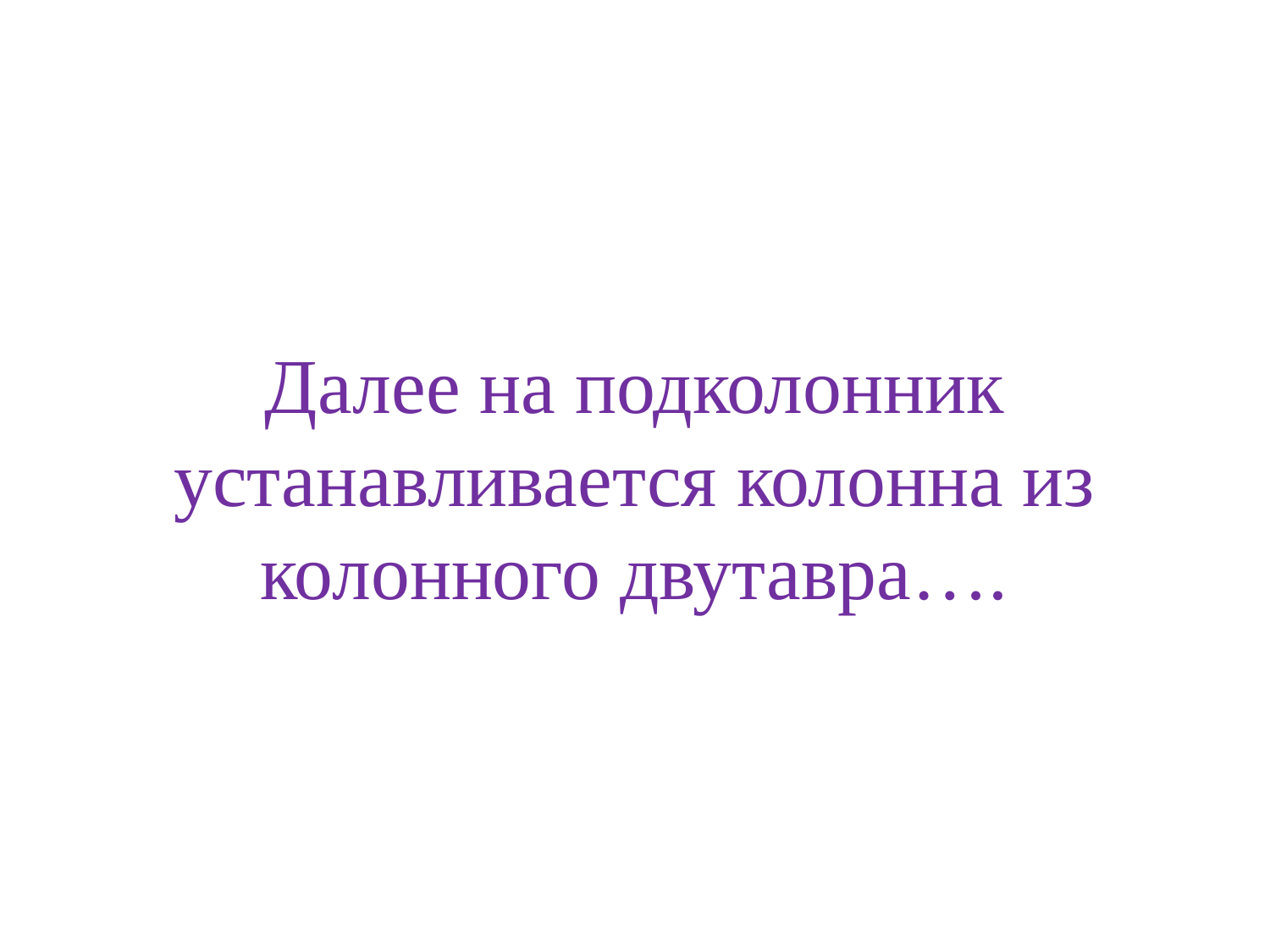

# Далее на подколонник устанавливается колонна из колонного двутавра….